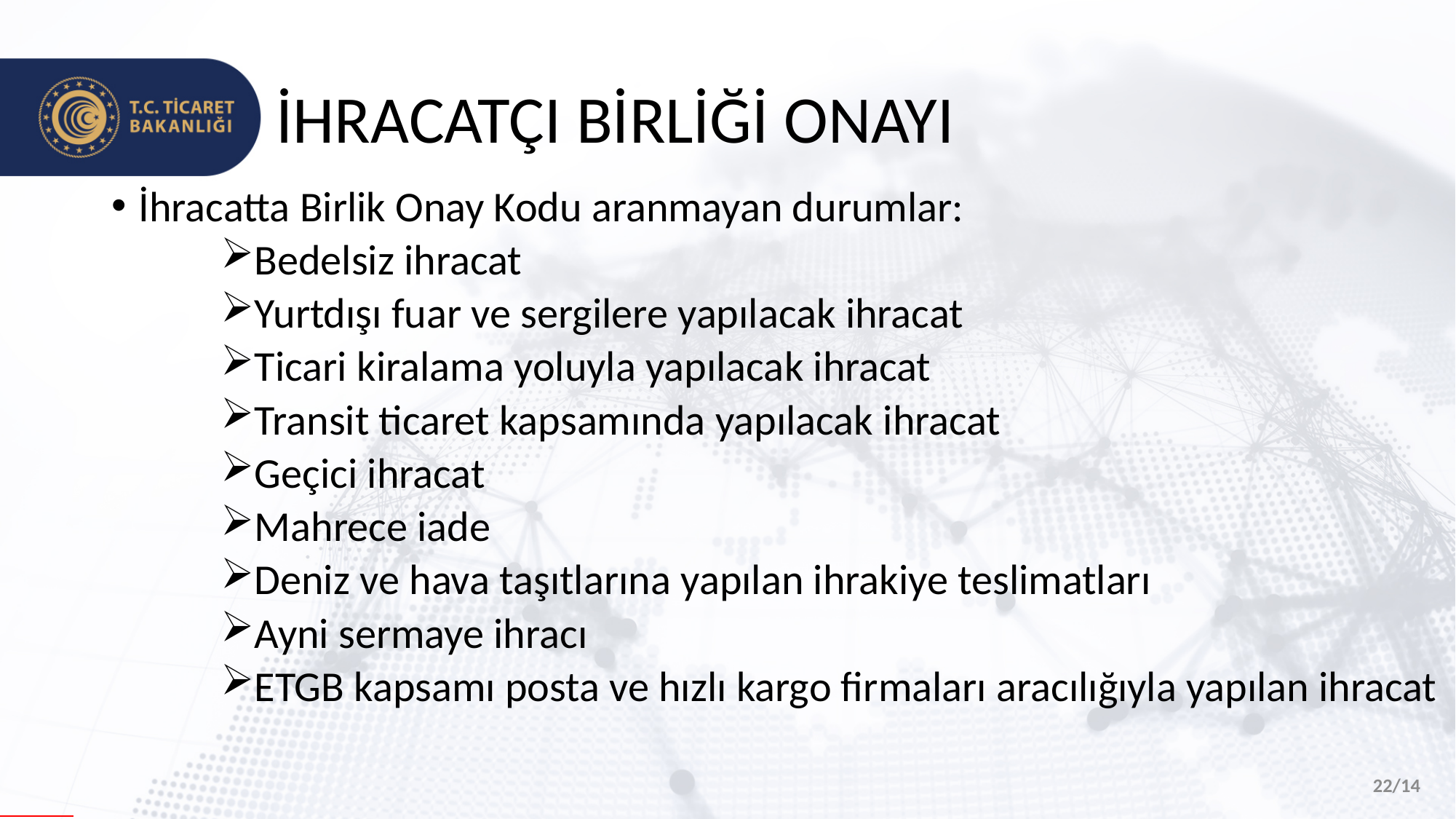

# İHRACATÇI BİRLİĞİ ONAYI
İhracatta Birlik Onay Kodu aranmayan durumlar:
Bedelsiz ihracat
Yurtdışı fuar ve sergilere yapılacak ihracat
Ticari kiralama yoluyla yapılacak ihracat
Transit ticaret kapsamında yapılacak ihracat
Geçici ihracat
Mahrece iade
Deniz ve hava taşıtlarına yapılan ihrakiye teslimatları
Ayni sermaye ihracı
ETGB kapsamı posta ve hızlı kargo firmaları aracılığıyla yapılan ihracat